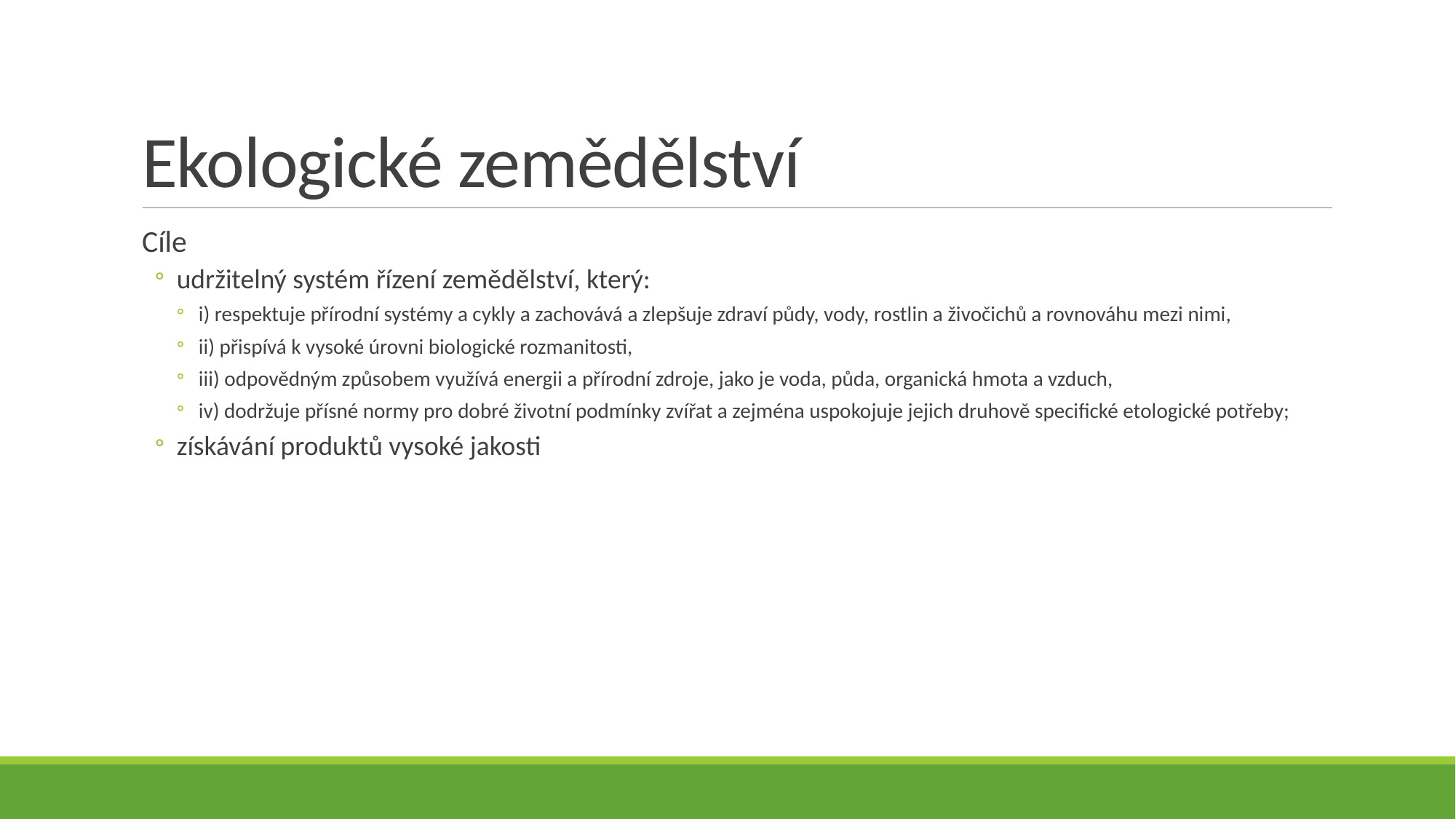

# Ekologické zemědělství
Cíle
udržitelný systém řízení zemědělství, který:
i) respektuje přírodní systémy a cykly a zachovává a zlepšuje zdraví půdy, vody, rostlin a živočichů a rovnováhu mezi nimi,
ii) přispívá k vysoké úrovni biologické rozmanitosti,
iii) odpovědným způsobem využívá energii a přírodní zdroje, jako je voda, půda, organická hmota a vzduch,
iv) dodržuje přísné normy pro dobré životní podmínky zvířat a zejména uspokojuje jejich druhově specifické etologické potřeby;
získávání produktů vysoké jakosti